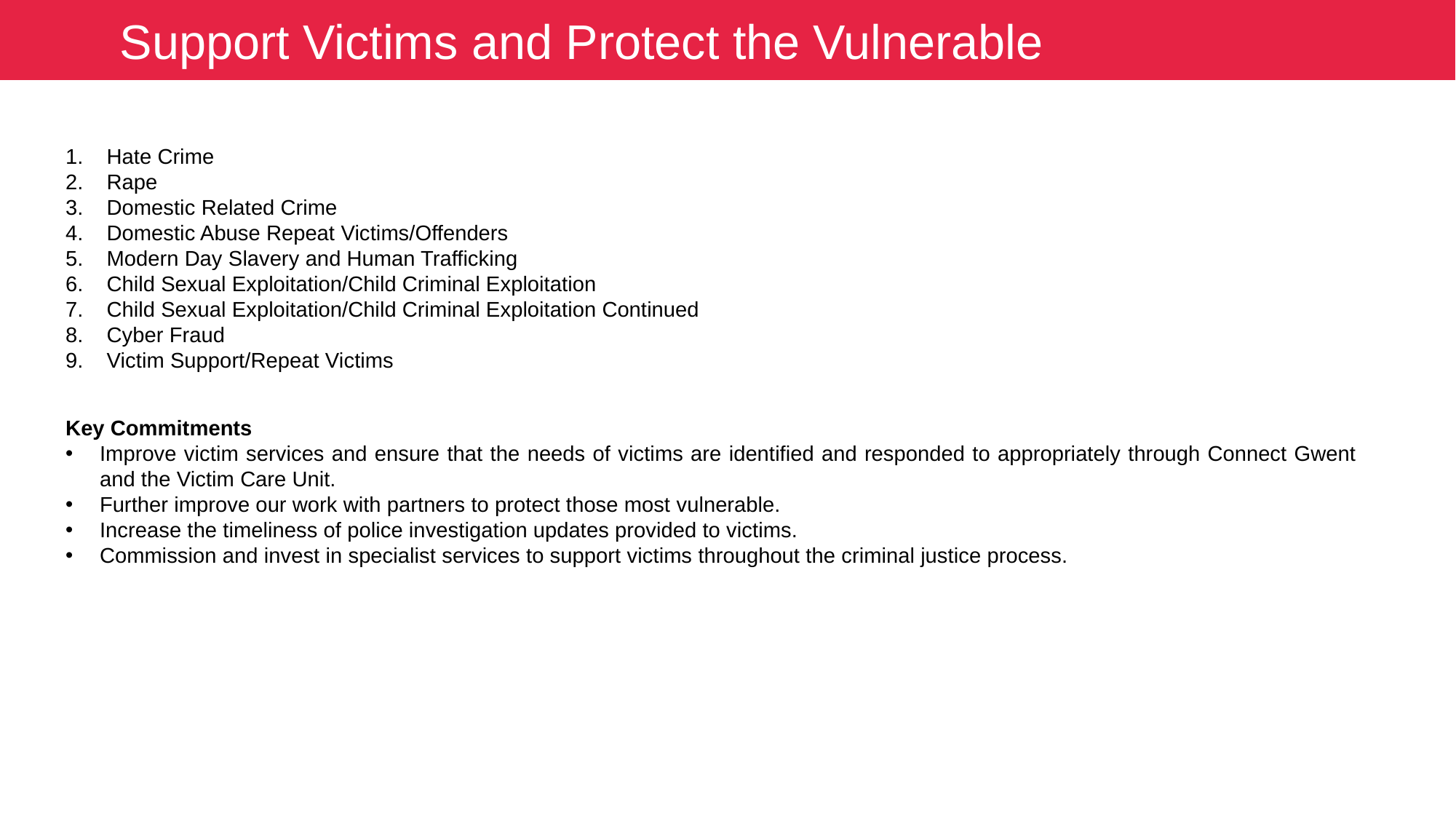

Support Victims and Protect the Vulnerable
Hate Crime
Rape
Domestic Related Crime
Domestic Abuse Repeat Victims/Offenders
Modern Day Slavery and Human Trafficking
Child Sexual Exploitation/Child Criminal Exploitation
Child Sexual Exploitation/Child Criminal Exploitation Continued
Cyber Fraud
Victim Support/Repeat Victims

Key Commitments
Improve victim services and ensure that the needs of victims are identified and responded to appropriately through Connect Gwent and the Victim Care Unit.
Further improve our work with partners to protect those most vulnerable.
Increase the timeliness of police investigation updates provided to victims.
Commission and invest in specialist services to support victims throughout the criminal justice process.